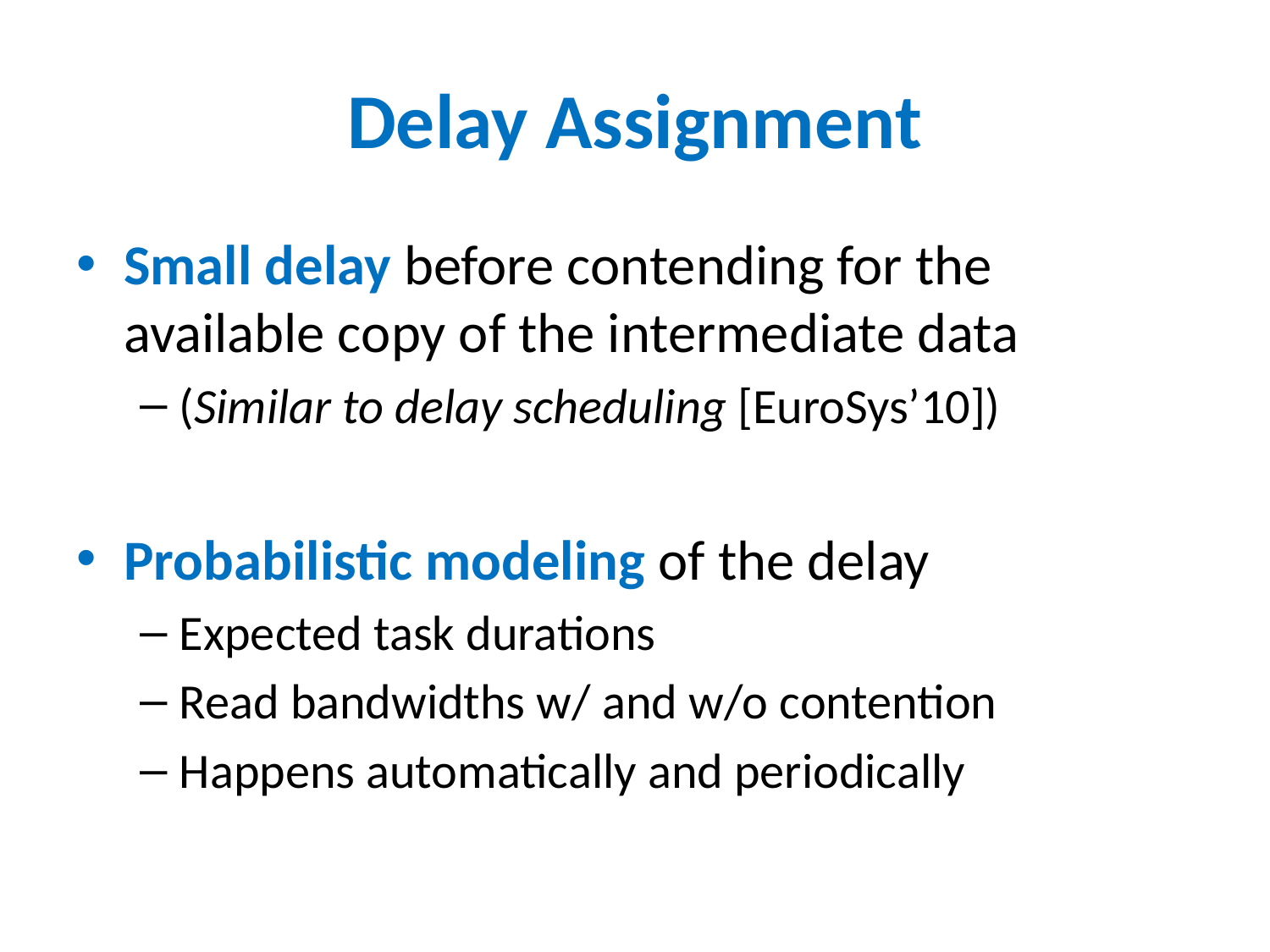

# Delay Assignment
Small delay before contending for the available copy of the intermediate data
(Similar to delay scheduling [EuroSys’10])

Probabilistic modeling of the delay
Expected task durations
Read bandwidths w/ and w/o contention
Happens automatically and periodically